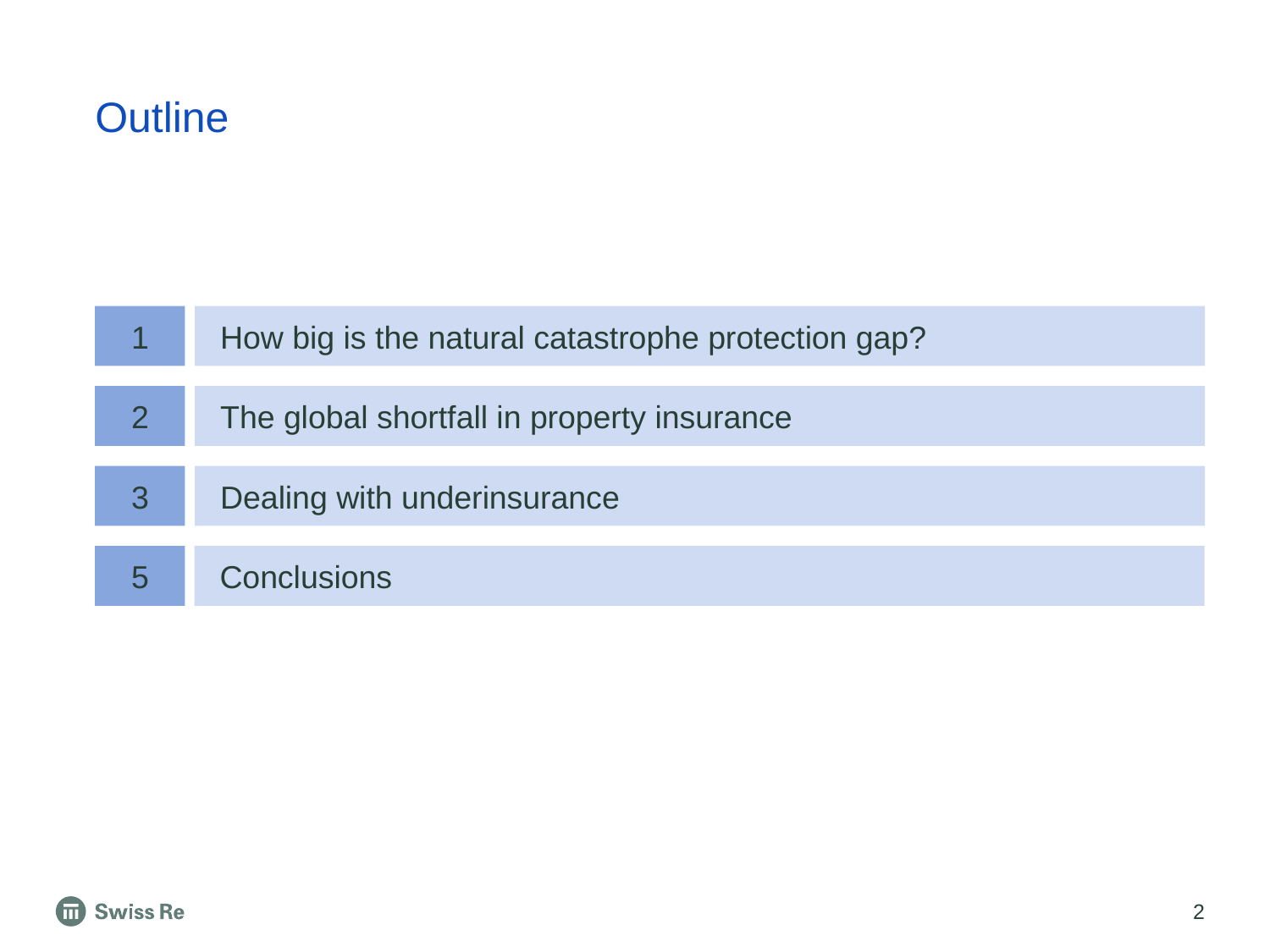

# Outline
How big is the natural catastrophe protection gap?
1
The global shortfall in property insurance
2
Dealing with underinsurance
3
Conclusions
5
2